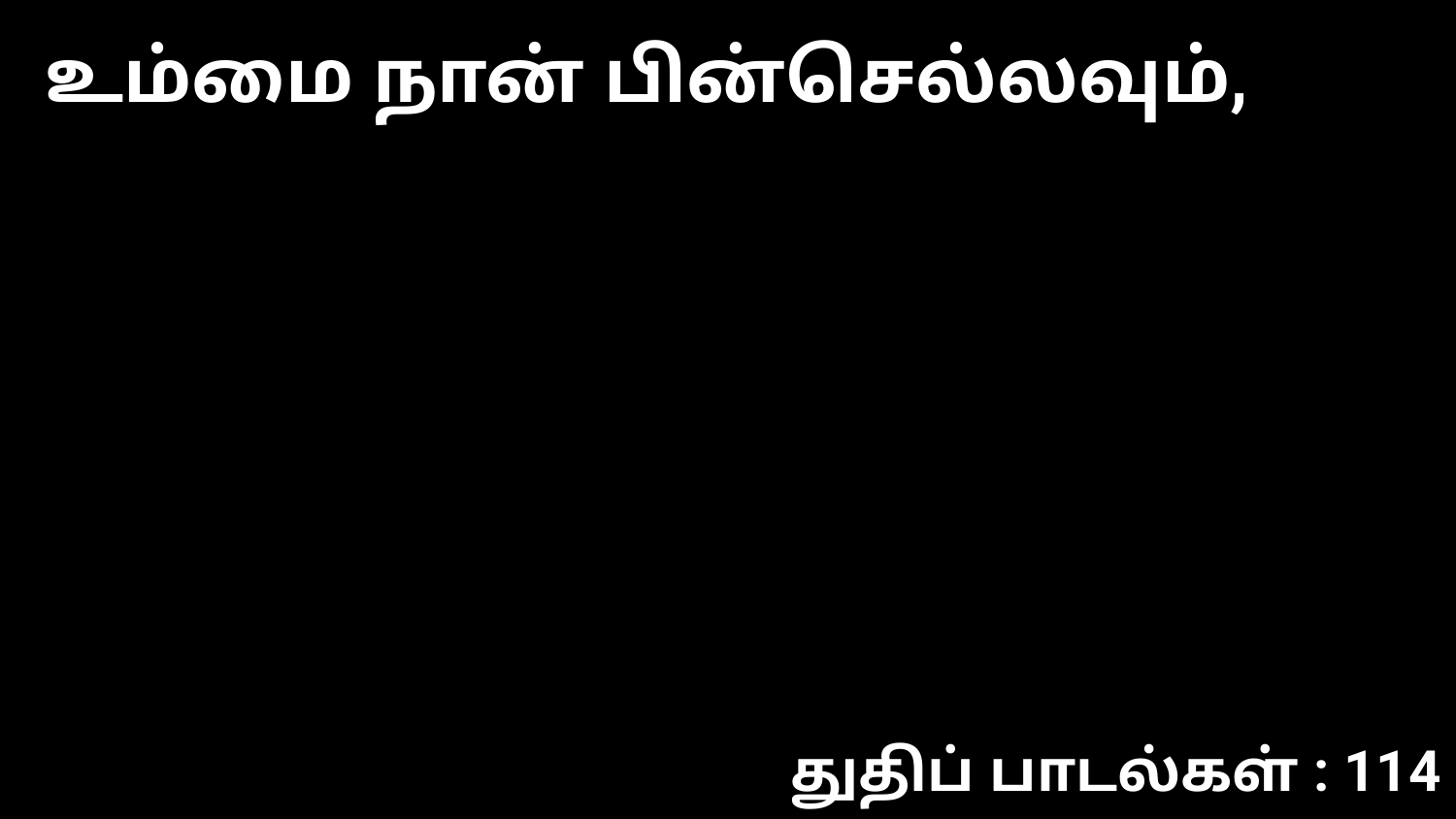

உம்மை நான் பின்செல்லவும்,
துதிப் பாடல்கள் : 114